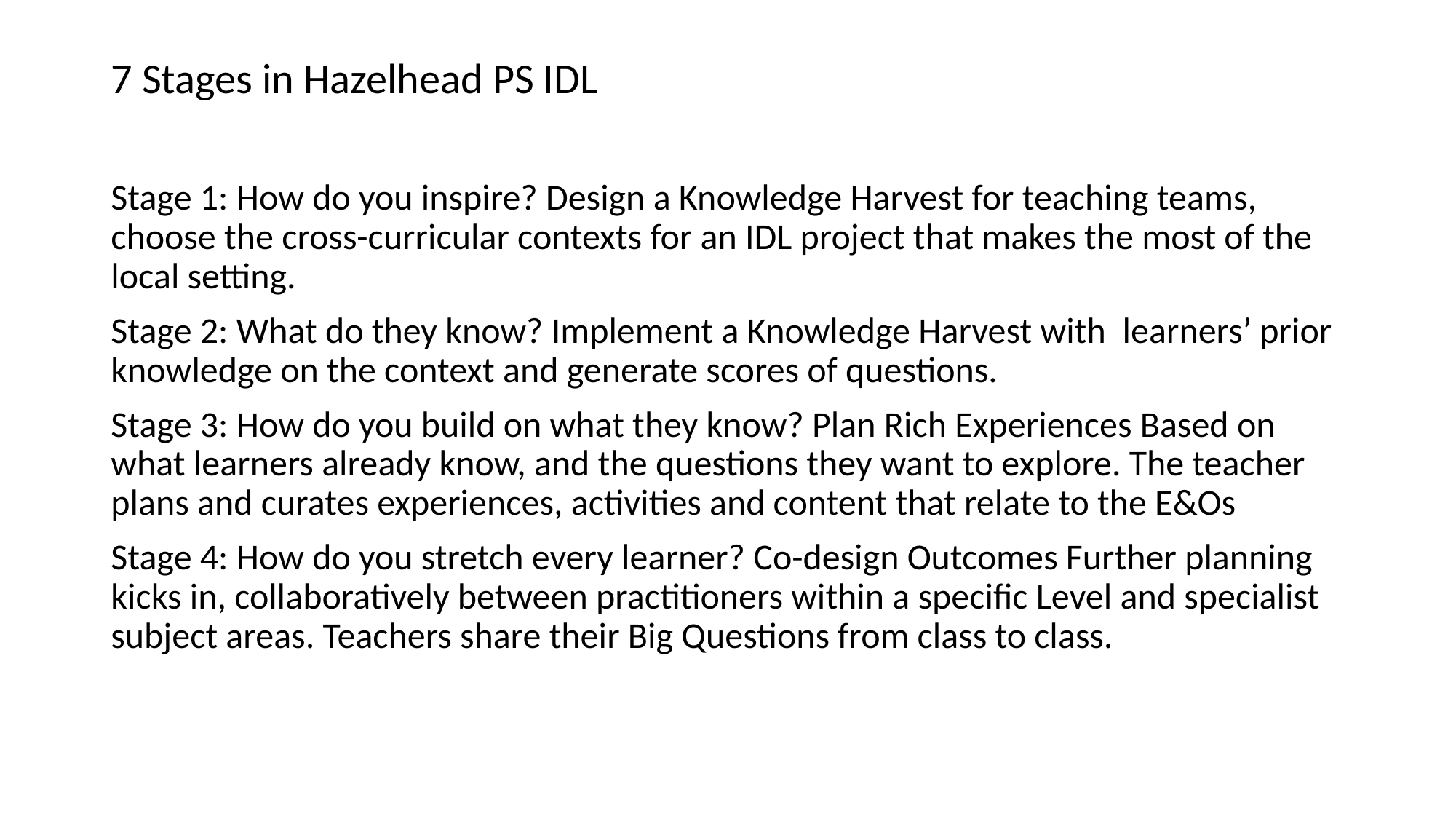

# 7 Stages in Hazelhead PS IDL

Stage 1: How do you inspire? Design a Knowledge Harvest for teaching teams, choose the cross-curricular contexts for an IDL project that makes the most of the local setting.
Stage 2: What do they know? Implement a Knowledge Harvest with  learners’ prior knowledge on the context and generate scores of questions.
Stage 3: How do you build on what they know? Plan Rich Experiences Based on what learners already know, and the questions they want to explore. The teacher plans and curates experiences, activities and content that relate to the E&Os
Stage 4: How do you stretch every learner? Co-design Outcomes Further planning kicks in, collaboratively between practitioners within a specific Level and specialist subject areas. Teachers share their Big Questions from class to class.